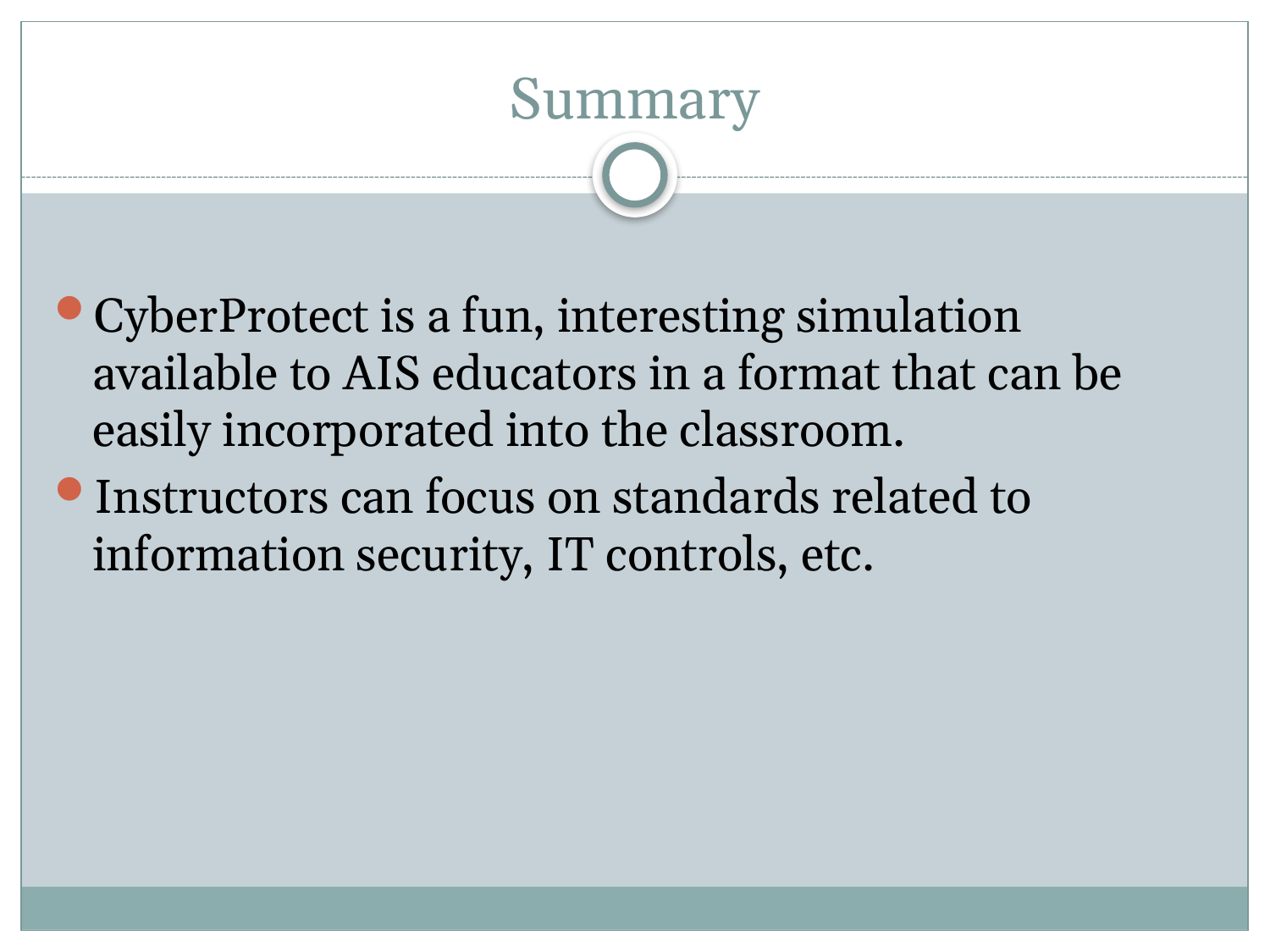

# Summary

CyberProtect is a fun, interesting simulation available to AIS educators in a format that can be easily incorporated into the classroom.
Instructors can focus on standards related to information security, IT controls, etc.